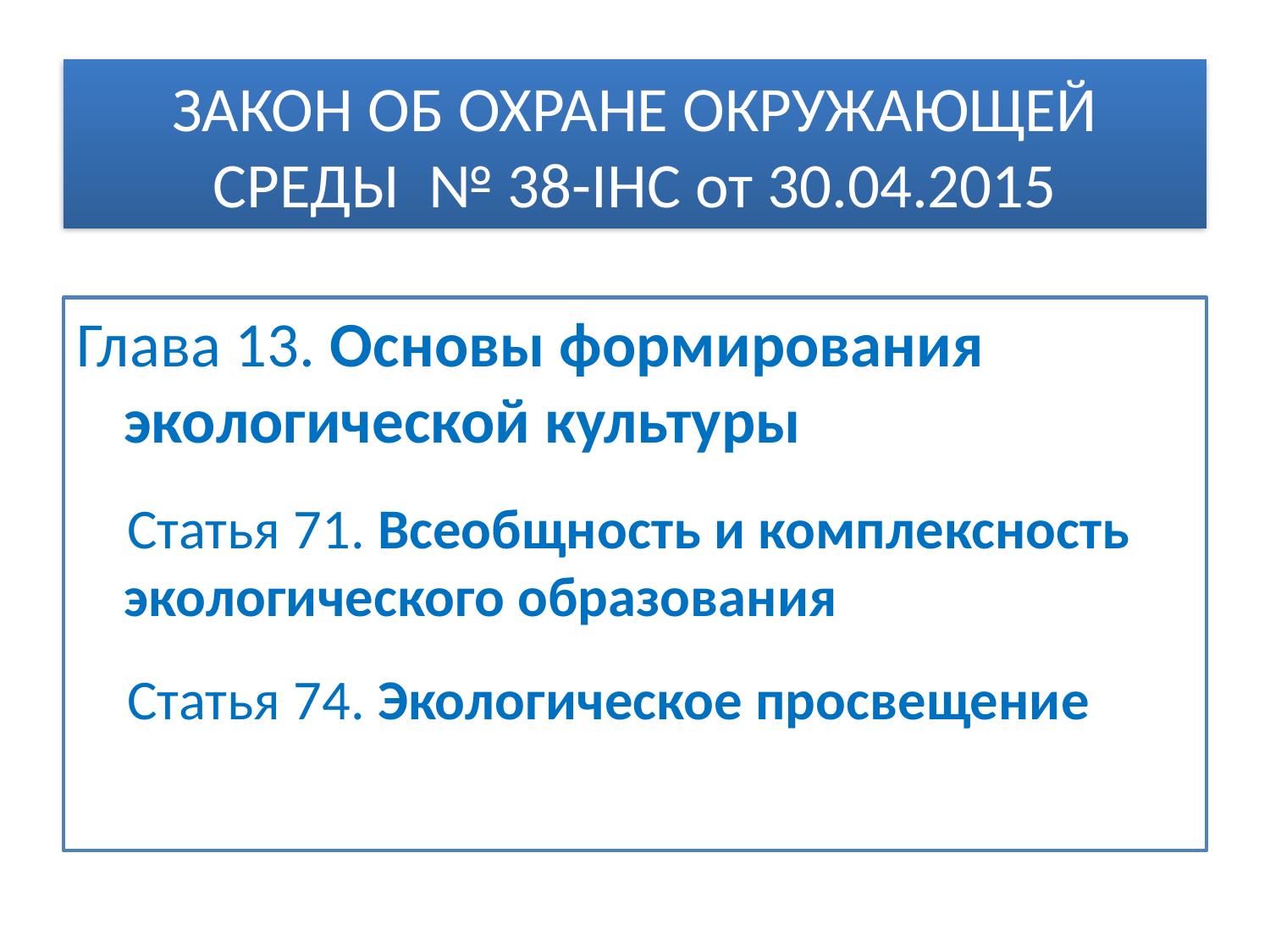

# ЗАКОН ОБ ОХРАНЕ ОКРУЖАЮЩЕЙ СРЕДЫ  № 38-IHC от 30.04.2015
Глава 13. Основы формирования экологической культуры

    Статья 71. Всеобщность и комплексность экологического образования

    Статья 74. Экологическое просвещение